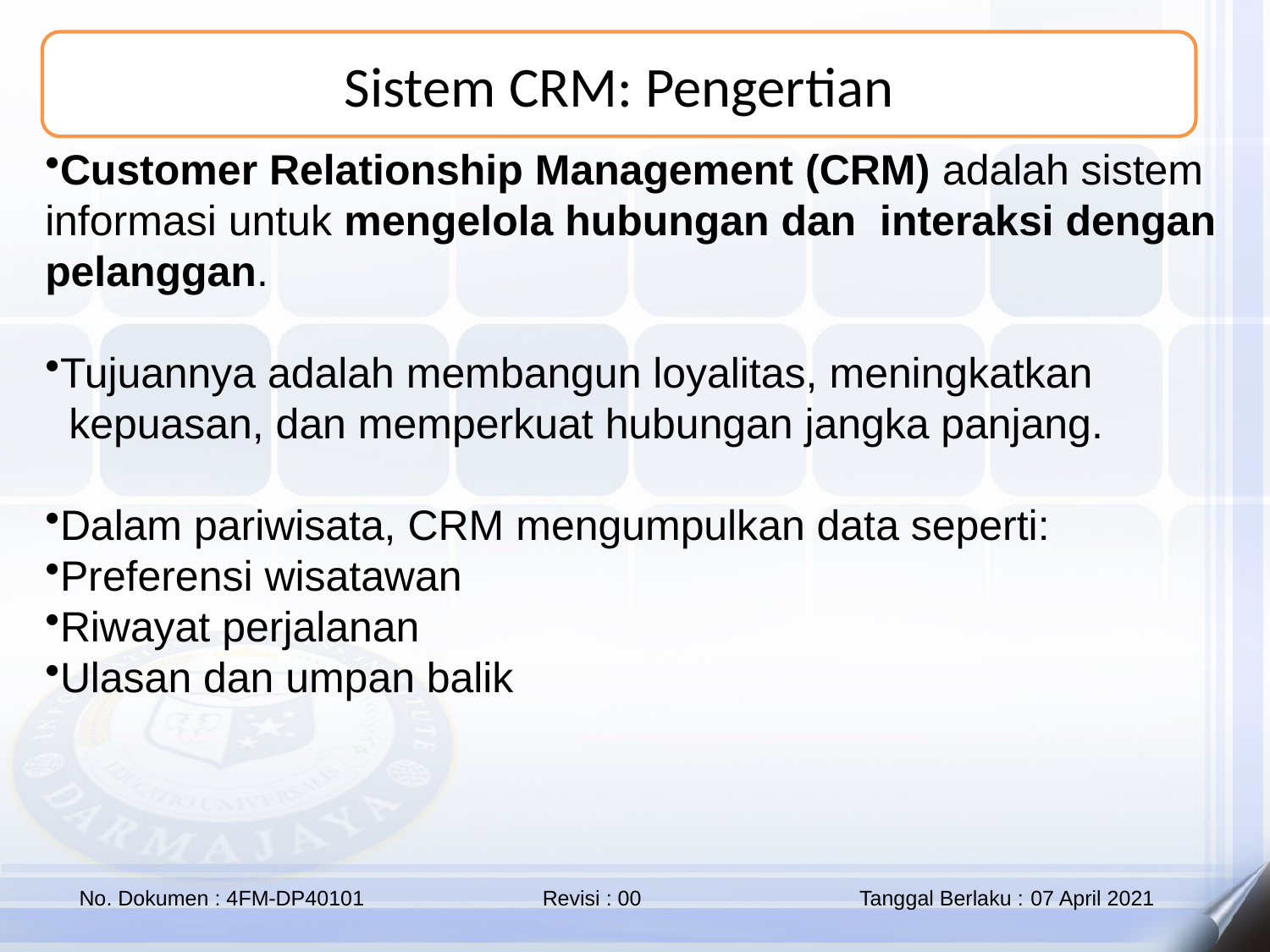

Sistem CRM: Pengertian
Customer Relationship Management (CRM) adalah sistem informasi untuk mengelola hubungan dan  interaksi dengan pelanggan.

Tujuannya adalah membangun loyalitas, meningkatkan
  kepuasan, dan memperkuat hubungan jangka panjang.

Dalam pariwisata, CRM mengumpulkan data seperti:
Preferensi wisatawan
Riwayat perjalanan
Ulasan dan umpan balik